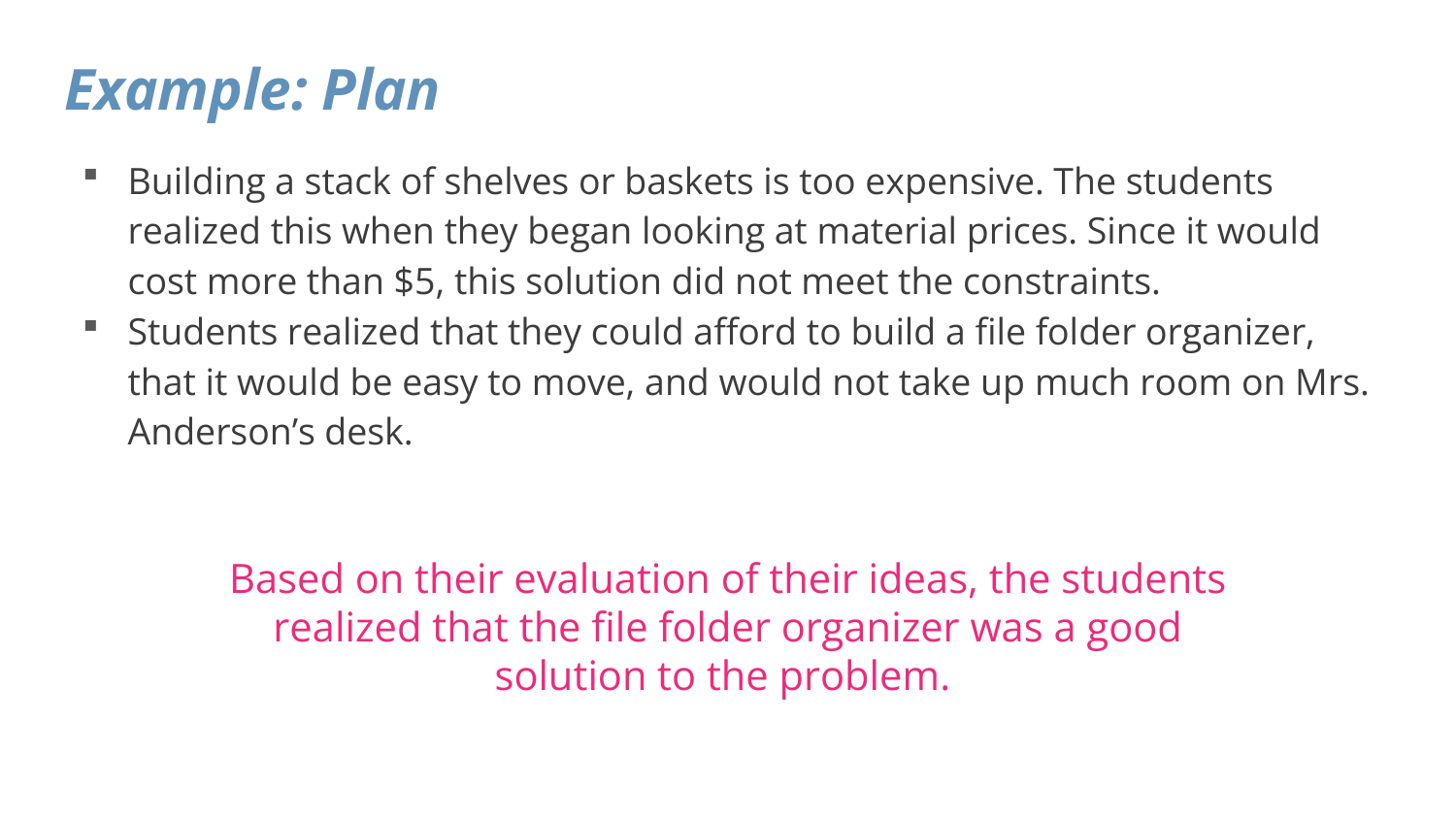

# Example: Plan
Building a stack of shelves or baskets is too expensive. The students realized this when they began looking at material prices. Since it would cost more than $5, this solution did not meet the constraints.
Students realized that they could afford to build a file folder organizer, that it would be easy to move, and would not take up much room on Mrs. Anderson’s desk.
Based on their evaluation of their ideas, the students realized that the file folder organizer was a good solution to the problem.